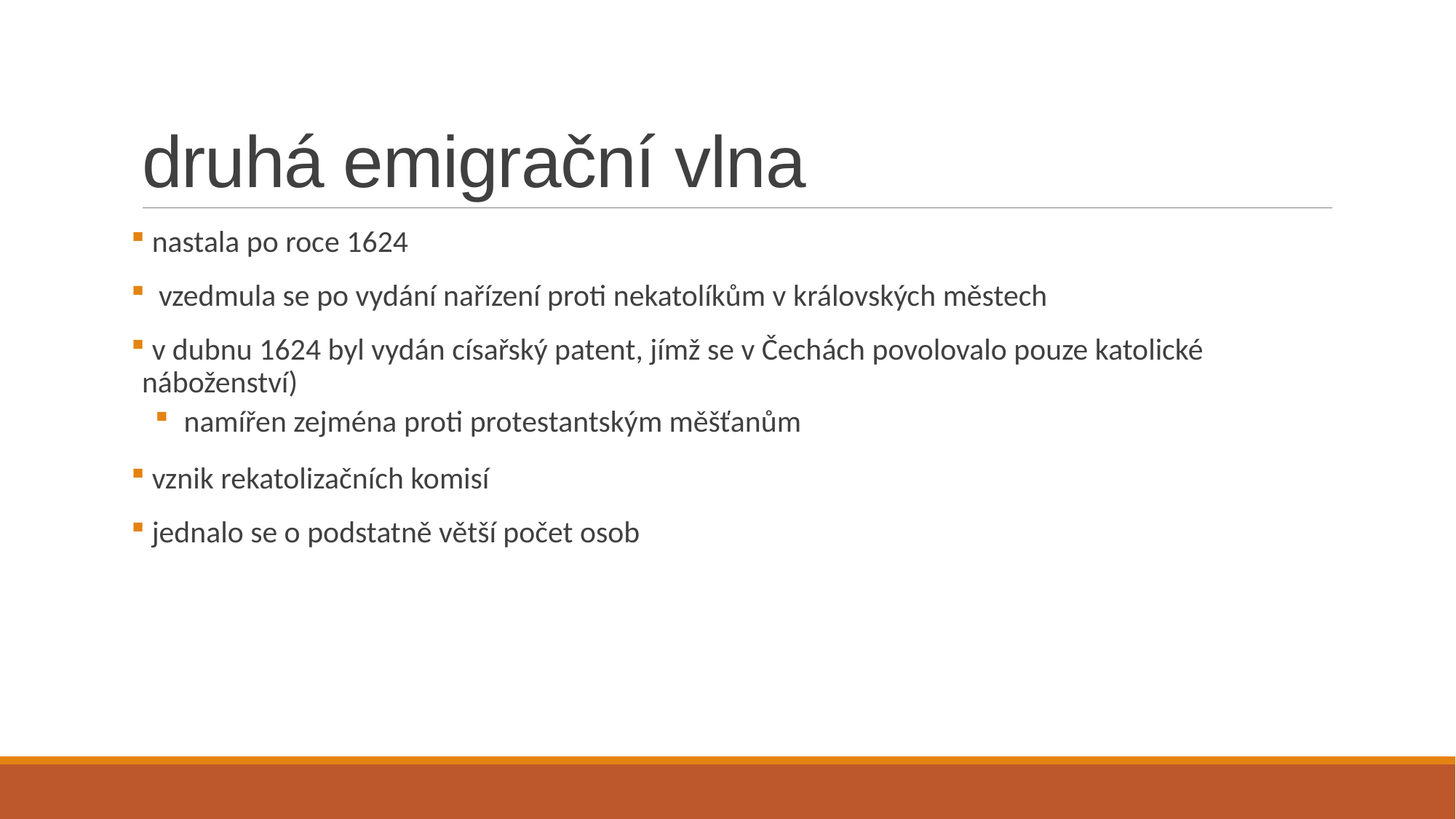

# druhá emigrační vlna
 nastala po roce 1624
  vzedmula se po vydání nařízení proti nekatolíkům v královských městech
 v dubnu 1624 byl vydán císařský patent, jímž se v Čechách povolovalo pouze katolické náboženství)
 namířen zejména proti protestantským měšťanům
 vznik rekatolizačních komisí
 jednalo se o podstatně větší počet osob